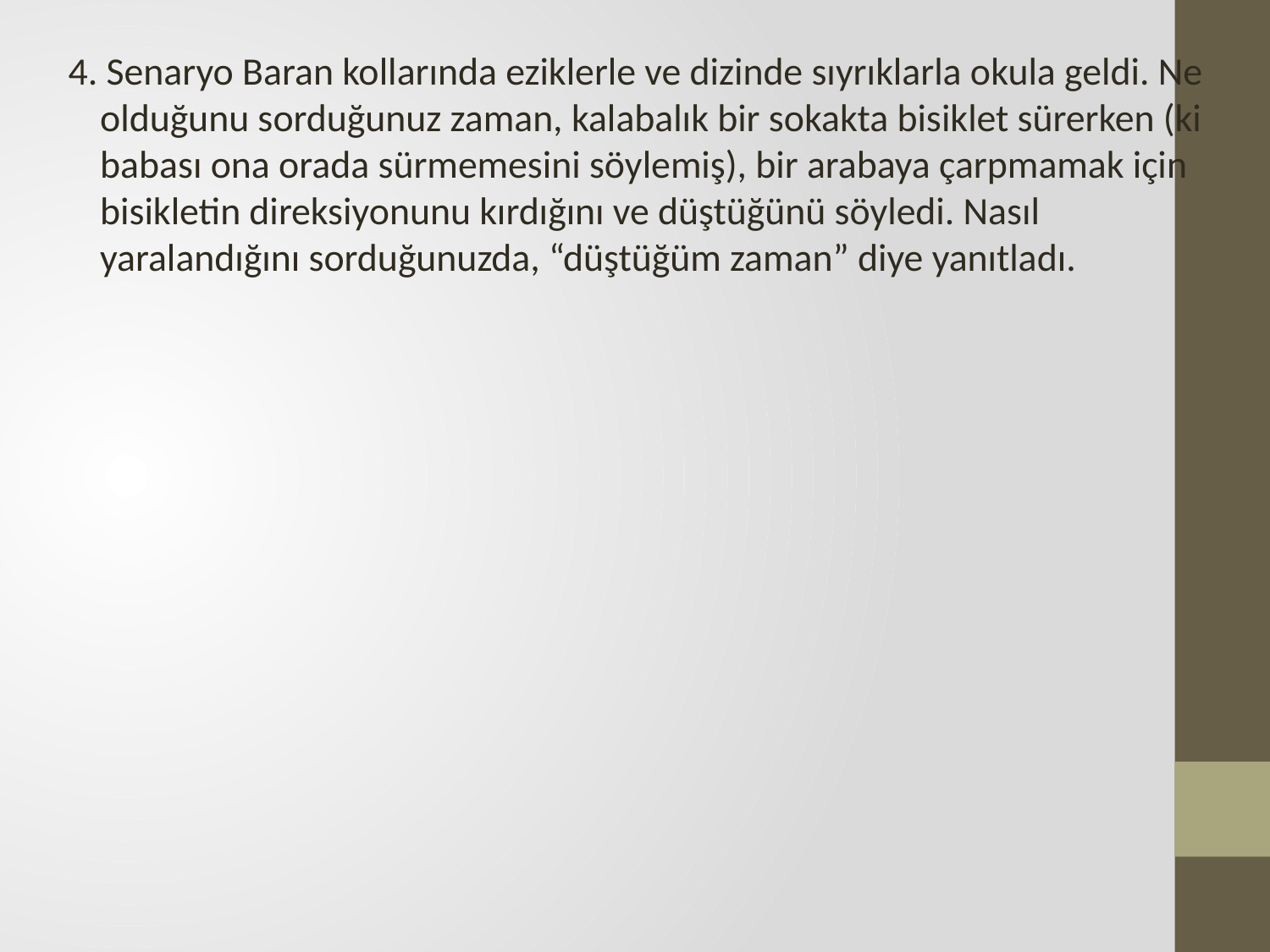

4. Senaryo Baran kollarında eziklerle ve dizinde sıyrıklarla okula geldi. Ne olduğunu sorduğunuz zaman, kalabalık bir sokakta bisiklet sürerken (ki babası ona orada sürmemesini söylemiş), bir arabaya çarpmamak için bisikletin direksiyonunu kırdığını ve düştüğünü söyledi. Nasıl yaralandığını sorduğunuzda, “düştüğüm zaman” diye yanıtladı.